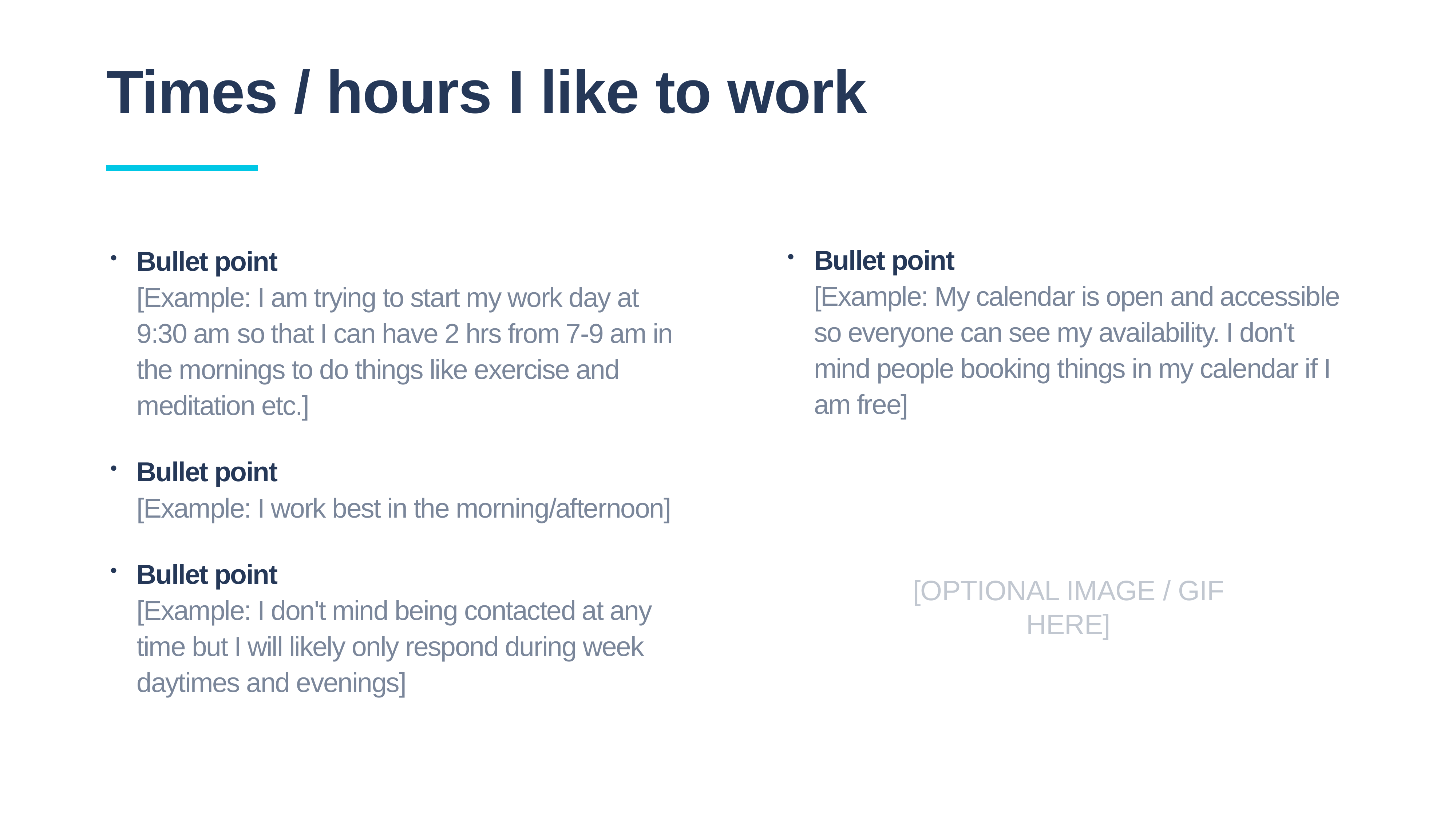

Times / hours I like to work

Bullet point
[Example: I am trying to start my work day at 9:30 am so that I can have 2 hrs from 7-9 am in the mornings to do things like exercise and meditation etc.]
Bullet point
[Example: I work best in the morning/afternoon]
Bullet point
[Example: I don't mind being contacted at any time but I will likely only respond during week daytimes and evenings]
Bullet point
[Example: My calendar is open and accessible so everyone can see my availability. I don't mind people booking things in my calendar if I am free]
[OPTIONAL IMAGE / GIF HERE]